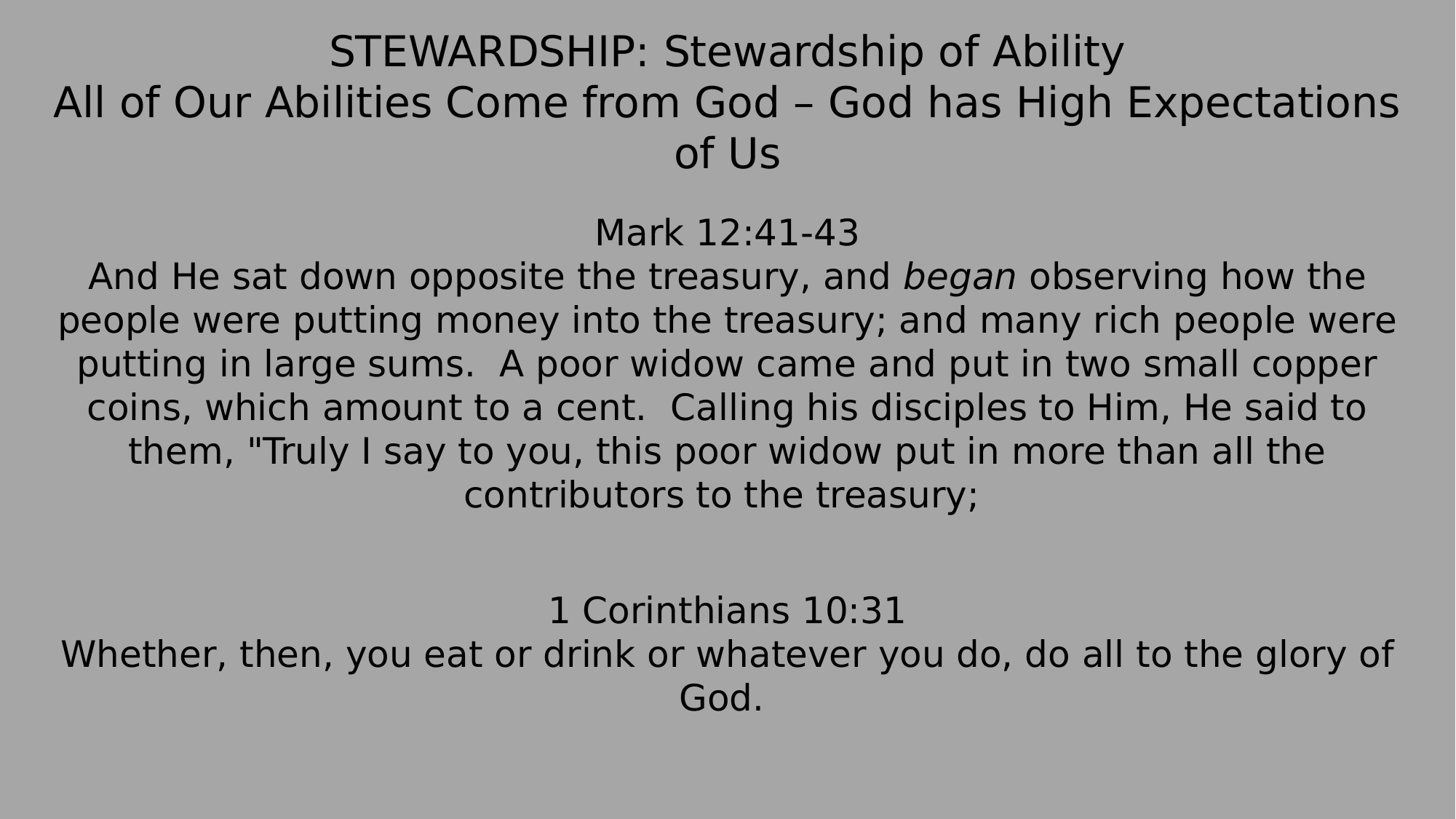

STEWARDSHIP: Stewardship of Ability
All of Our Abilities Come from God – God has High Expectations of Us
Mark 12:41-43
And He sat down opposite the treasury, and began observing how the people were putting money into the treasury; and many rich people were putting in large sums.  A poor widow came and put in two small copper coins, which amount to a cent.  Calling his disciples to Him, He said to them, "Truly I say to you, this poor widow put in more than all the contributors to the treasury;
1 Corinthians 10:31
Whether, then, you eat or drink or whatever you do, do all to the glory of God.